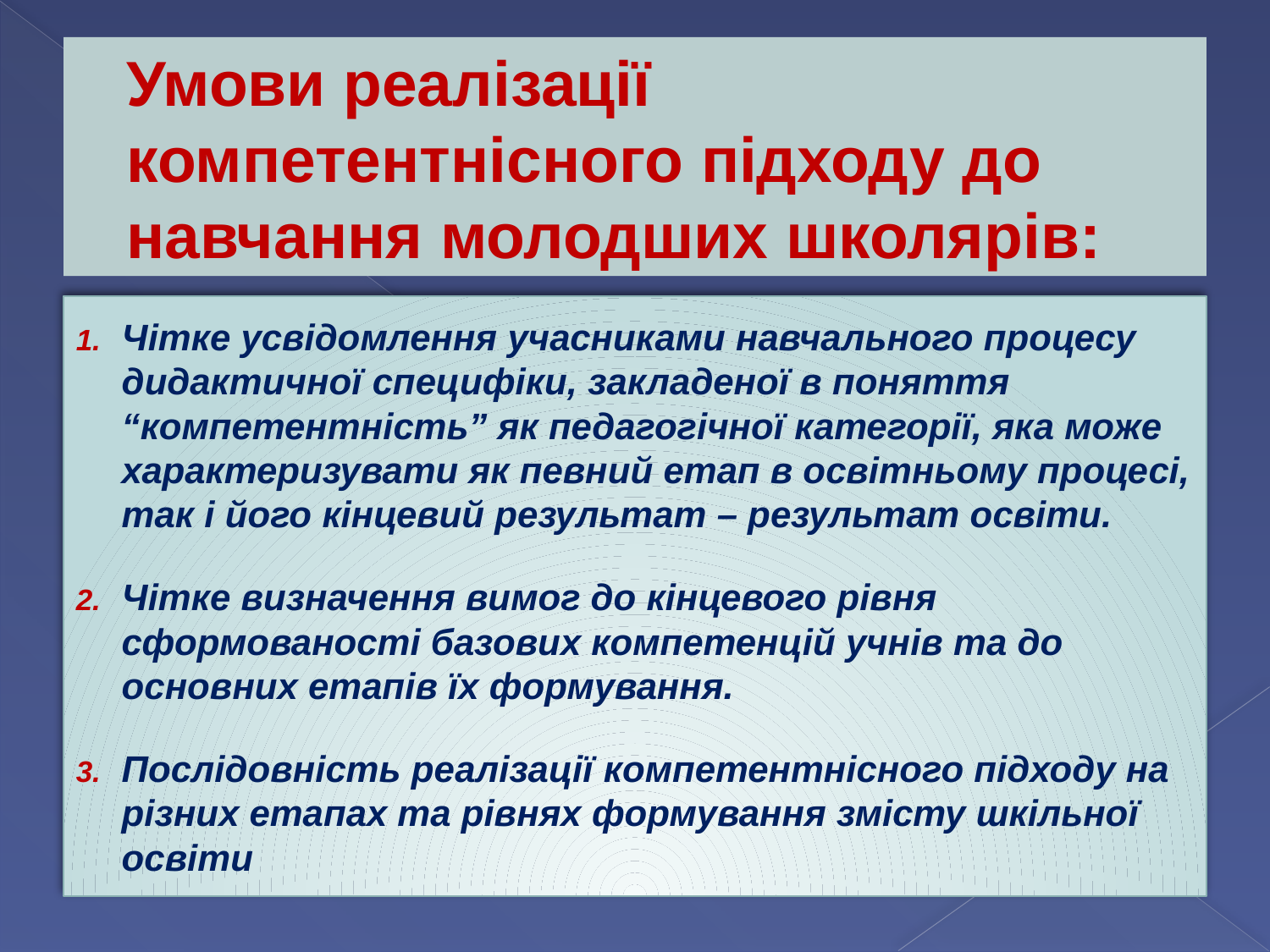

# Умови реалізації компетентнісного підходу до навчання молодших школярів:
Чітке усвідомлення учасниками навчального процесу дидактичної специфіки, закладеної в поняття “компетентність” як педагогічної категорії, яка може характеризувати як певний етап в освітньому процесі, так і його кінцевий результат – результат освіти.

Чітке визначення вимог до кінцевого рівня сформованості базових компетенцій учнів та до основних етапів їх формування.

Послідовність реалізації компетентнісного підходу на різних етапах та рівнях формування змісту шкільної освіти